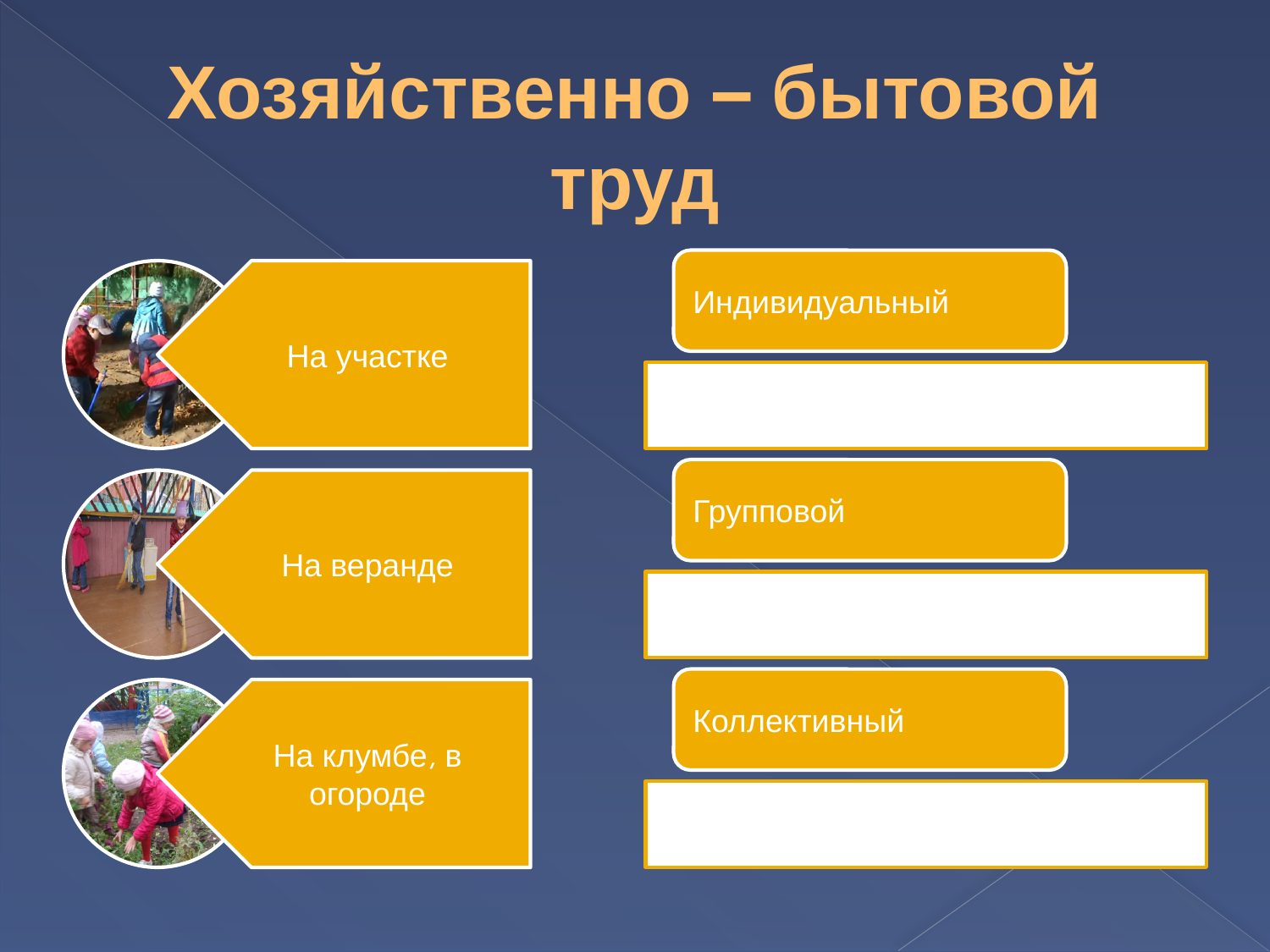

# Хозяйственно – бытовой труд
На участке
На веранде
На клумбе, в огороде
Индивидуальный
Групповой
Коллективный